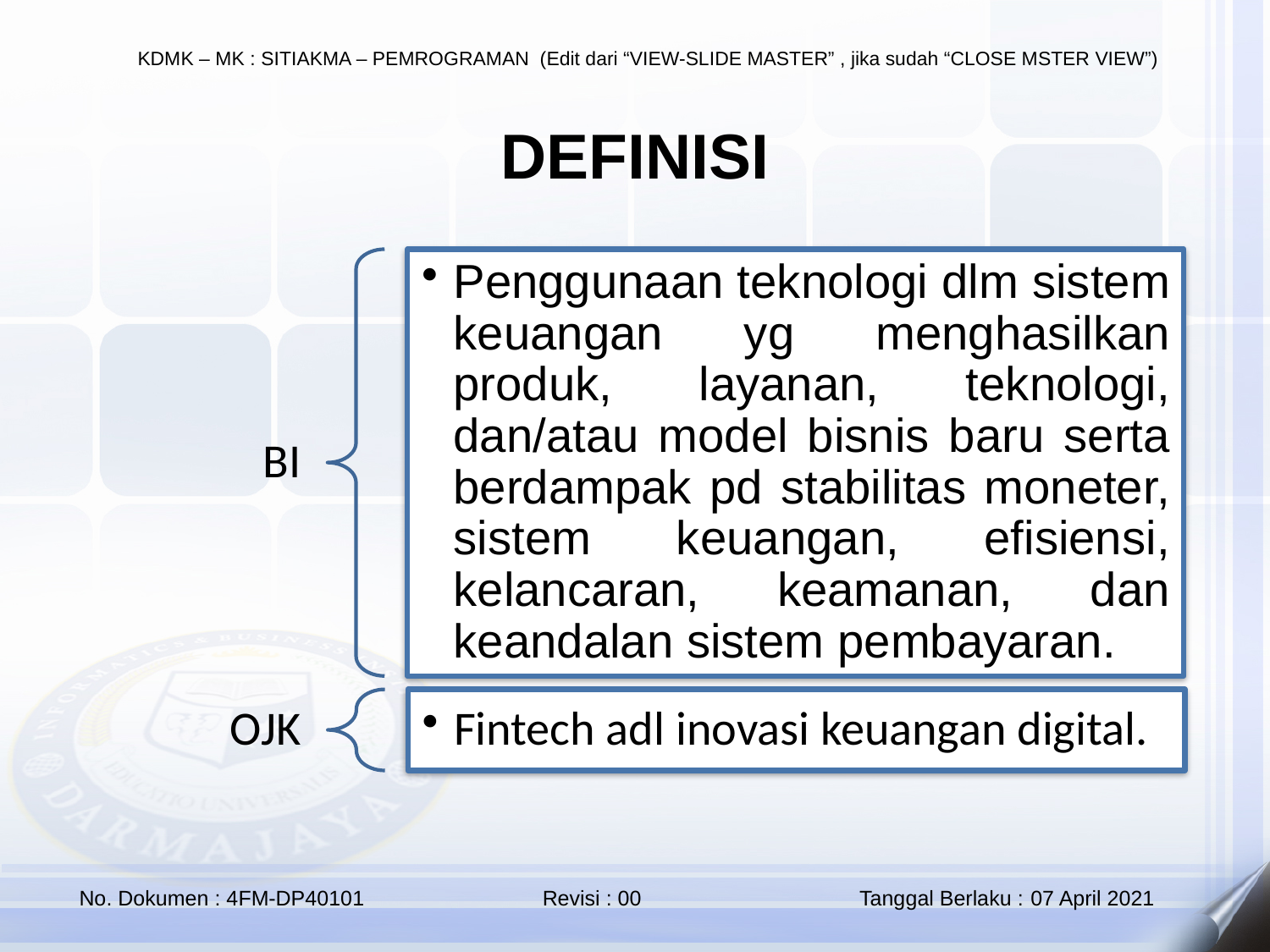

DEFINISI
BI
Penggunaan teknologi dlm sistem keuangan yg menghasilkan produk, layanan, teknologi, dan/atau model bisnis baru serta berdampak pd stabilitas moneter, sistem keuangan, efisiensi, kelancaran, keamanan, dan keandalan sistem pembayaran.
OJK
Fintech adl inovasi keuangan digital.